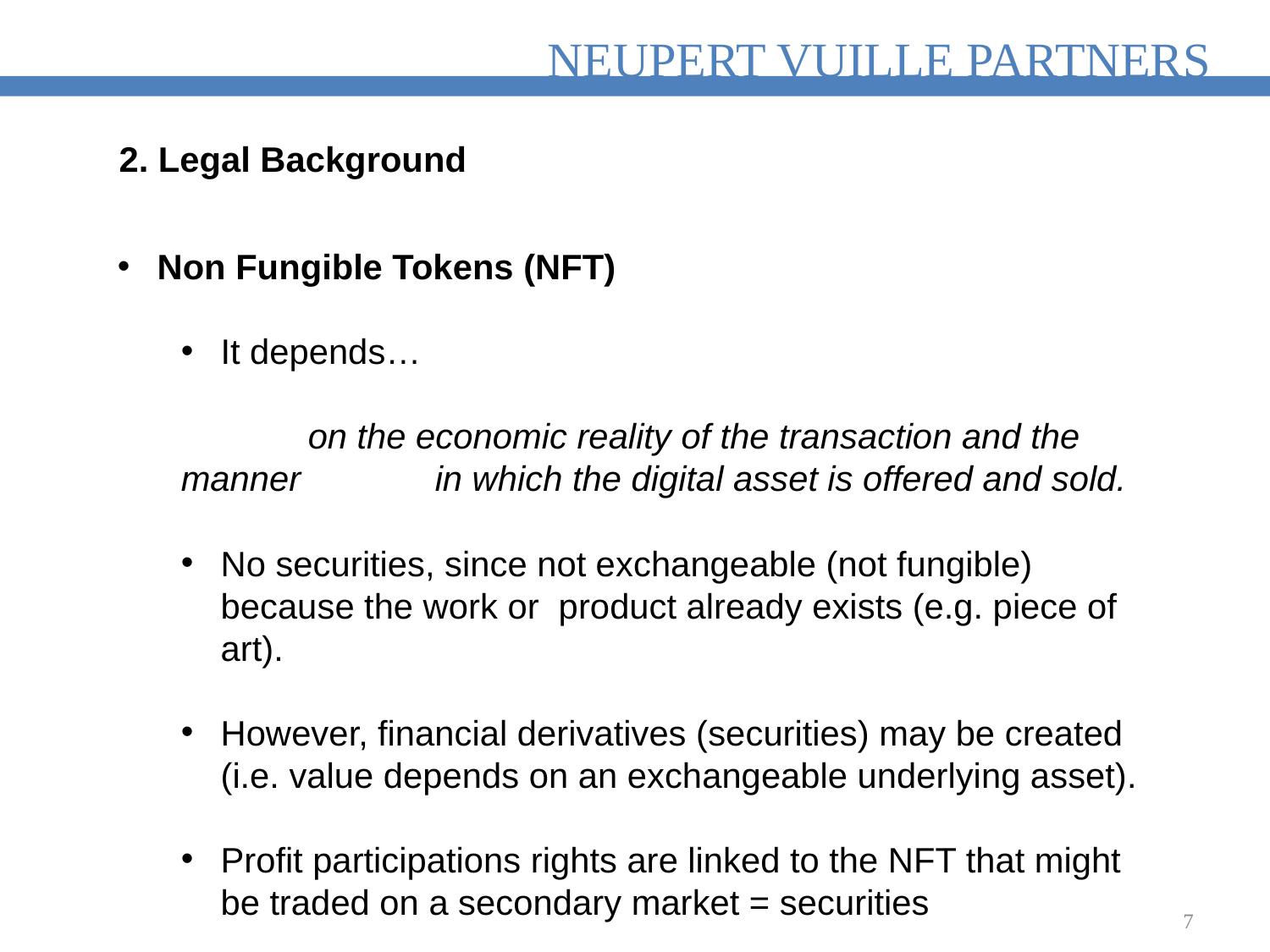

2. Legal Background

Non Fungible Tokens (NFT)

It depends…

	on the economic reality of the transaction and the manner  	in which the digital asset is offered and sold.

No securities, since not exchangeable (not fungible) because the work or  product already exists (e.g. piece of art).

However, financial derivatives (securities) may be created (i.e. value depends on an exchangeable underlying asset).

Profit participations rights are linked to the NFT that might be traded on a secondary market = securities

7